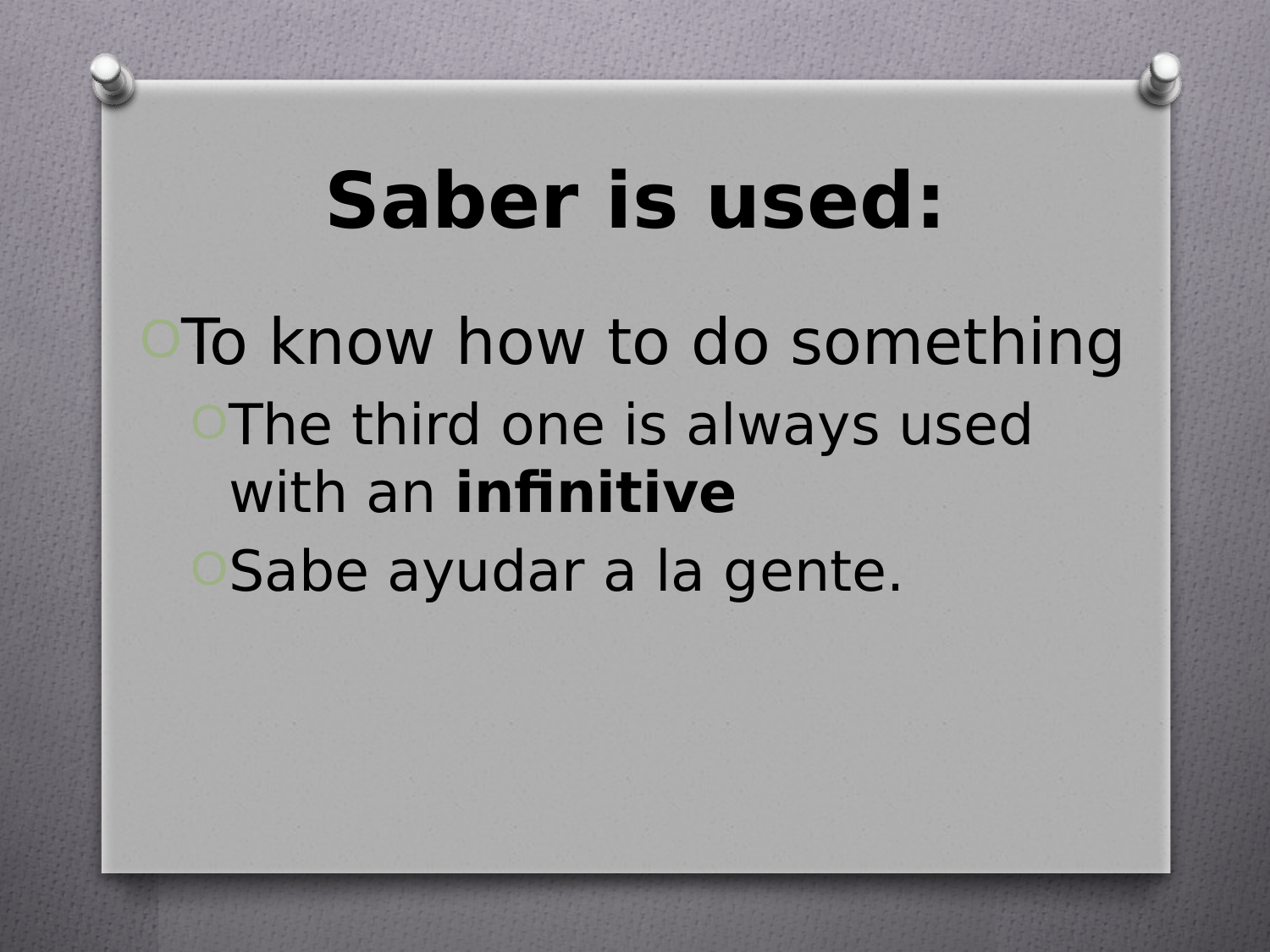

# Saber is used:
To know how to do something
The third one is always used with an infinitive
Sabe ayudar a la gente.